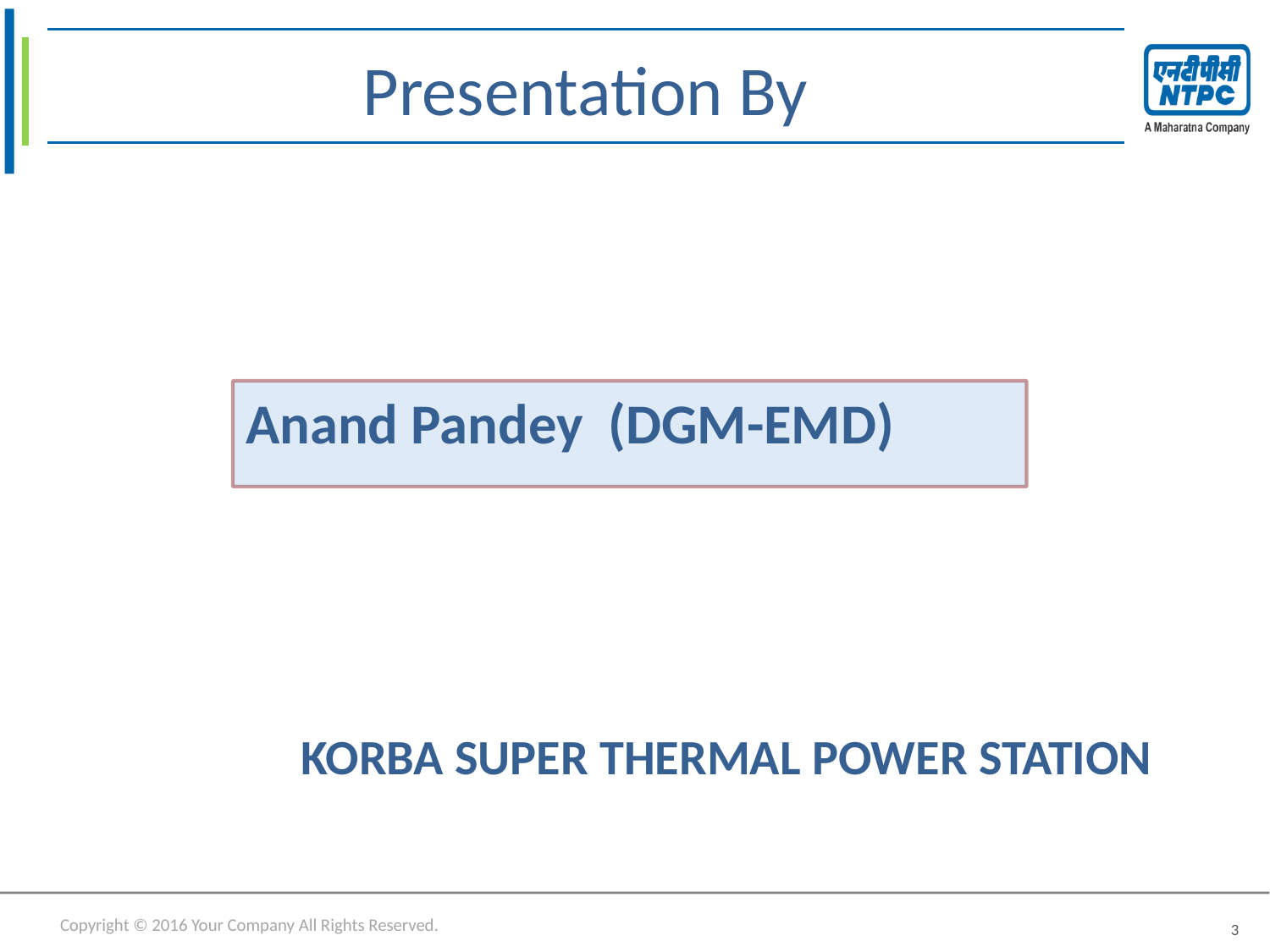

# Presentation By
Anand Pandey  (DGM-EMD)

KORBA SUPER THERMAL POWER STATION